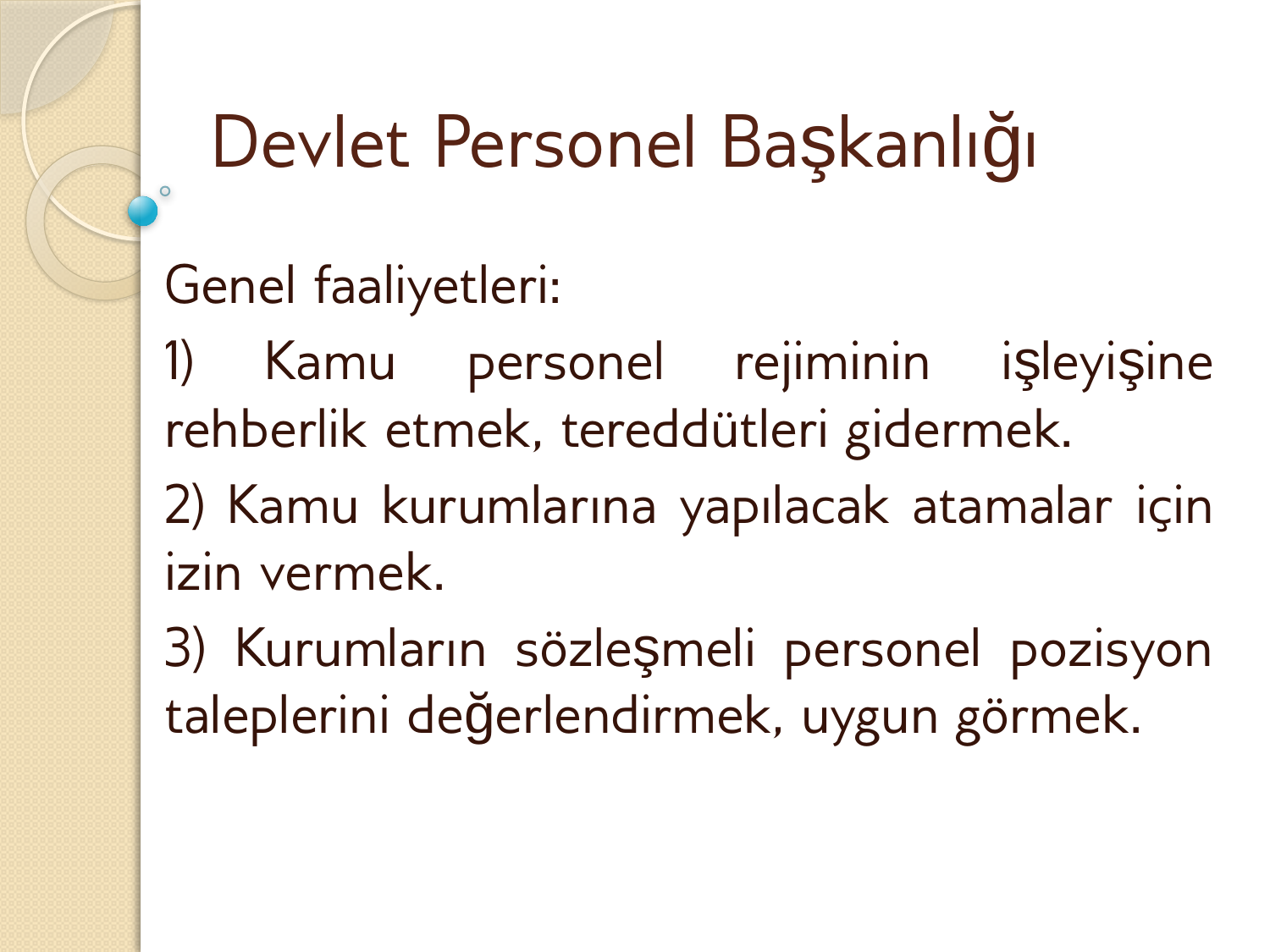

# Devlet Personel Başkanlığı
Genel faaliyetleri:
1) Kamu personel rejiminin işleyişine rehberlik etmek, tereddütleri gidermek.
2) Kamu kurumlarına yapılacak atamalar için izin vermek.
3) Kurumların sözleşmeli personel pozisyon taleplerini değerlendirmek, uygun görmek.